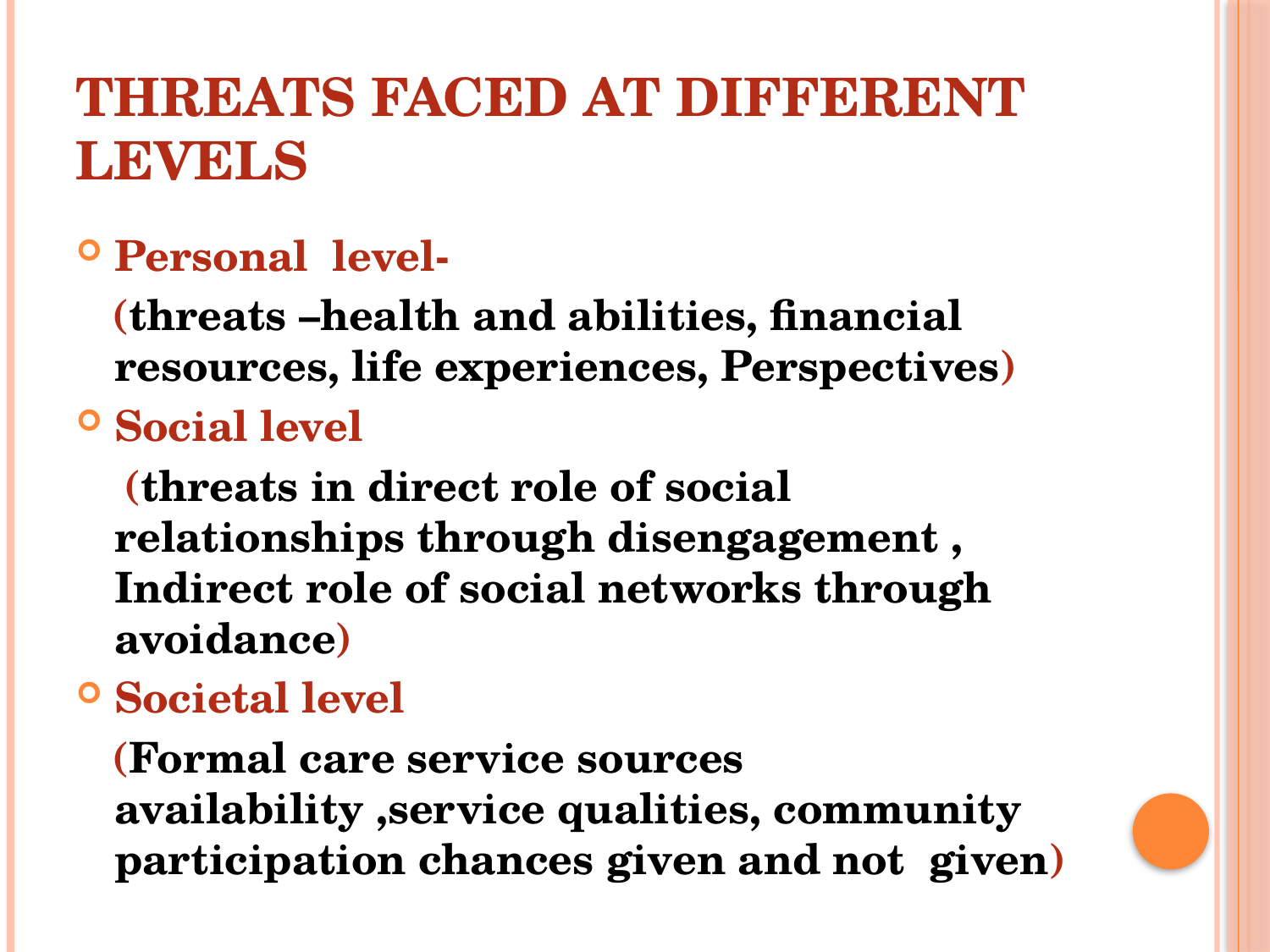

# Threats faced at different levels
Personal  level-
   (threats –health and abilities, financial resources, life experiences, Perspectives)
Social level
    (threats in direct role of social relationships through disengagement , Indirect role of social networks through avoidance)
Societal level
   (Formal care service sources availability ,service qualities, community participation chances given and not  given)